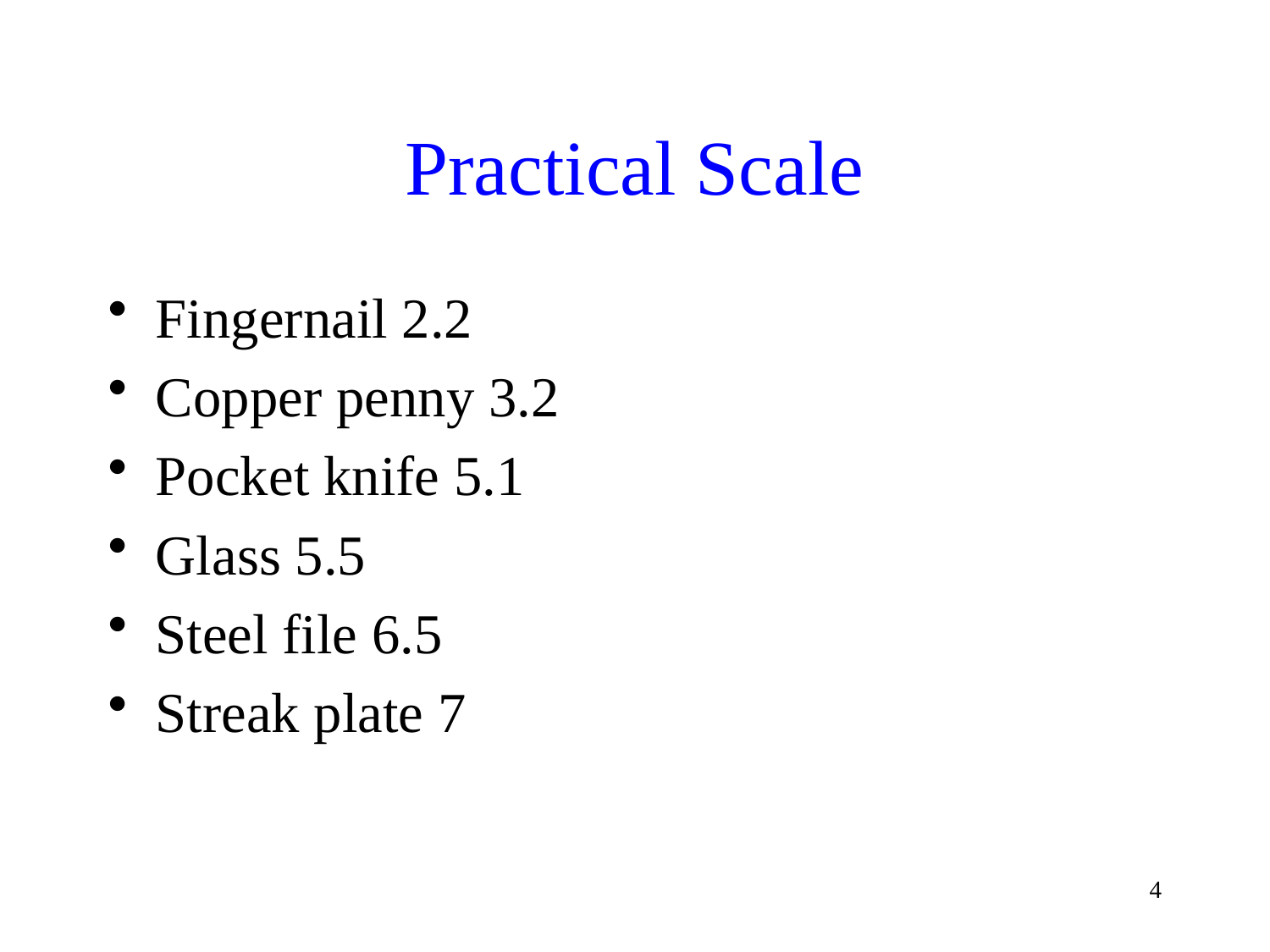

# Practical Scale
Fingernail 2.2
Copper penny 3.2
Pocket knife 5.1
Glass 5.5
Steel file 6.5
Streak plate 7
4